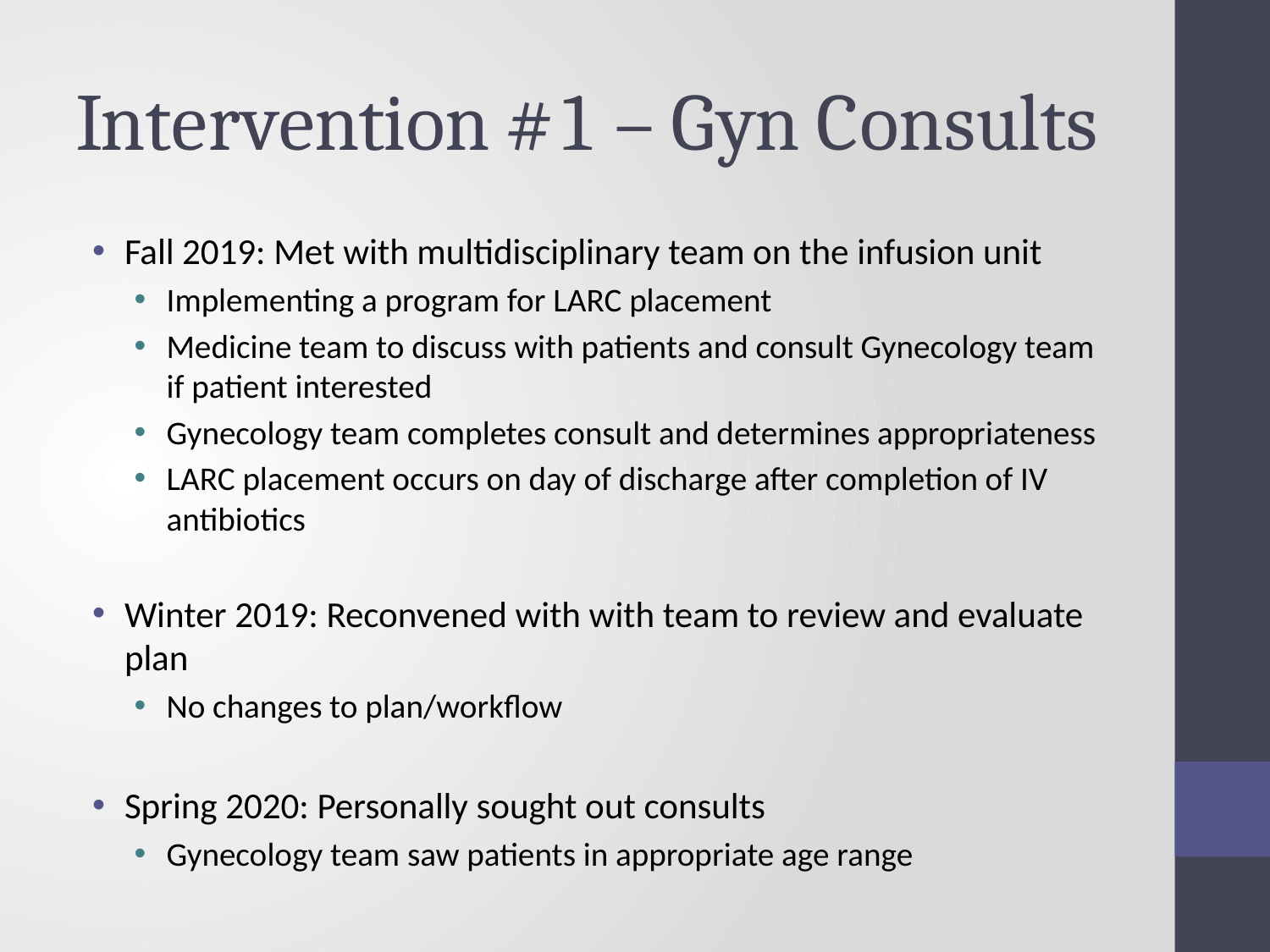

# Intervention #1 – Gyn Consults
Fall 2019: Met with multidisciplinary team on the infusion unit
Implementing a program for LARC placement
Medicine team to discuss with patients and consult Gynecology team if patient interested
Gynecology team completes consult and determines appropriateness
LARC placement occurs on day of discharge after completion of IV antibiotics

Winter 2019: Reconvened with with team to review and evaluate plan
No changes to plan/workflow

Spring 2020: Personally sought out consults
Gynecology team saw patients in appropriate age range